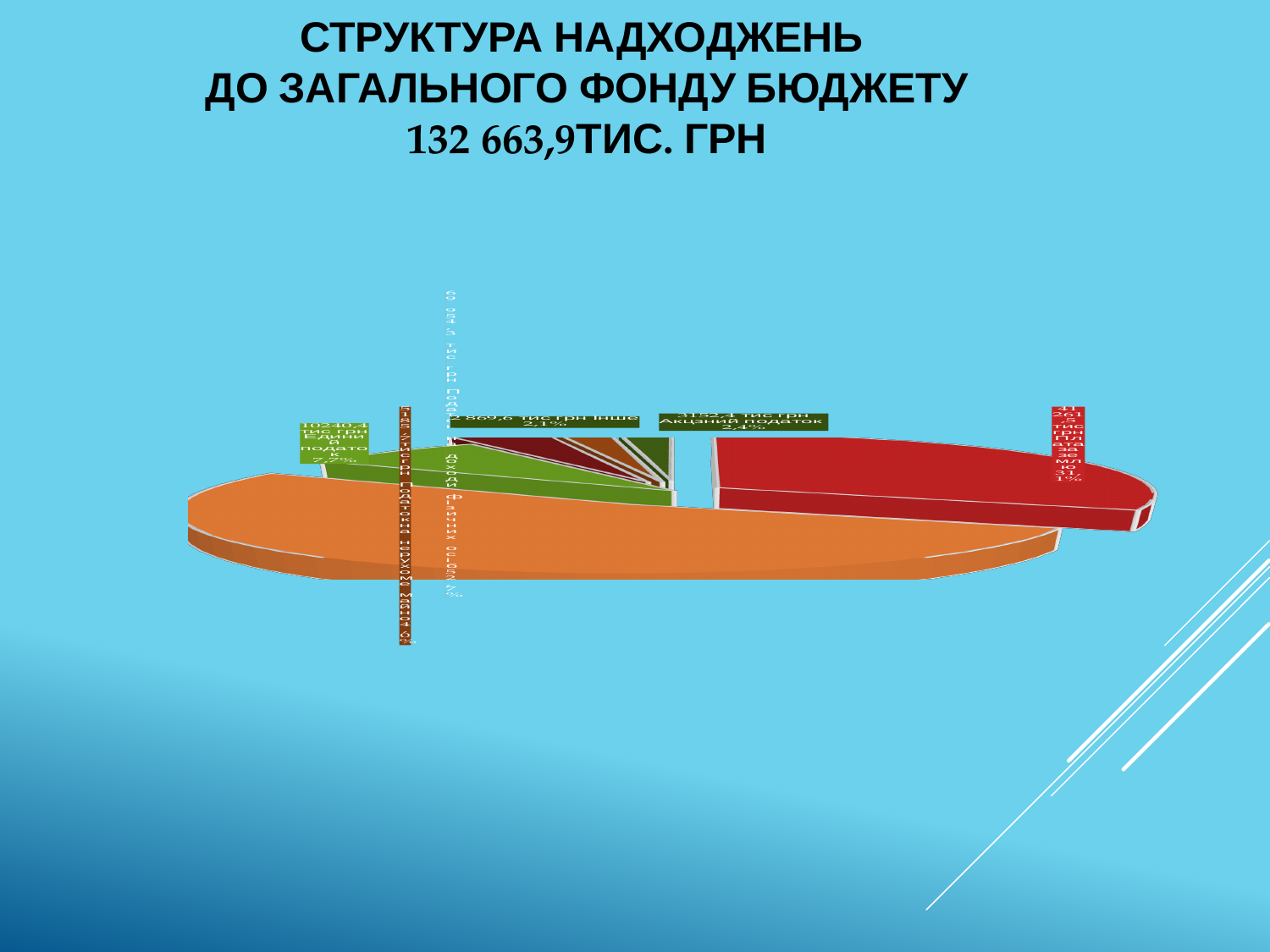

# Структура надходжень до загального фонду бюджету 132 663,9тис. грн

[unsupported chart]